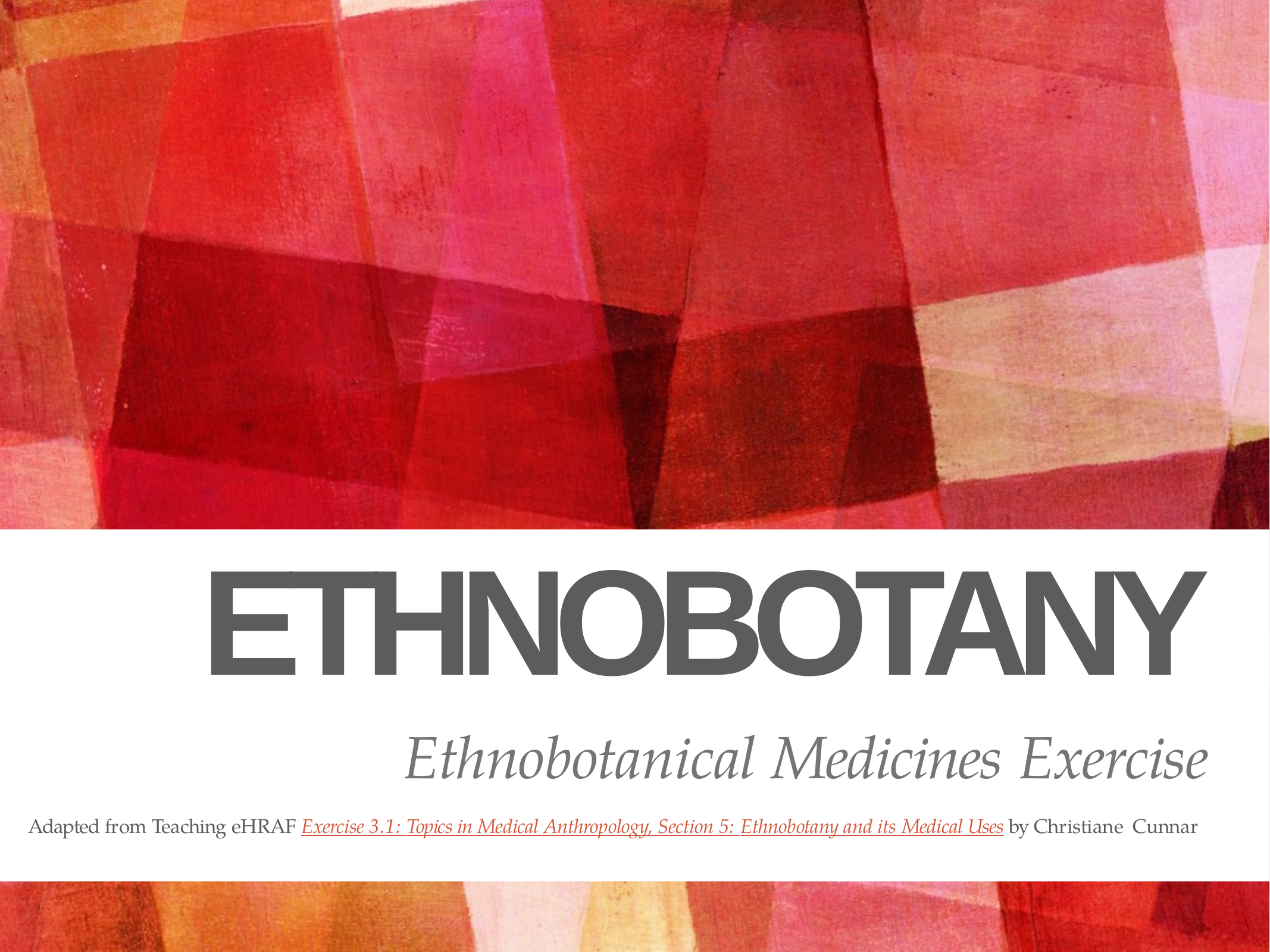

ETHNOBOTANY

Ethnobotanical Medicines Exercise
Adapted from Teaching eHRAF Exercise 3.1: Topics in Medical Anthropology, Section 5: Ethnobotany and its Medical Uses by Christiane Cunnar